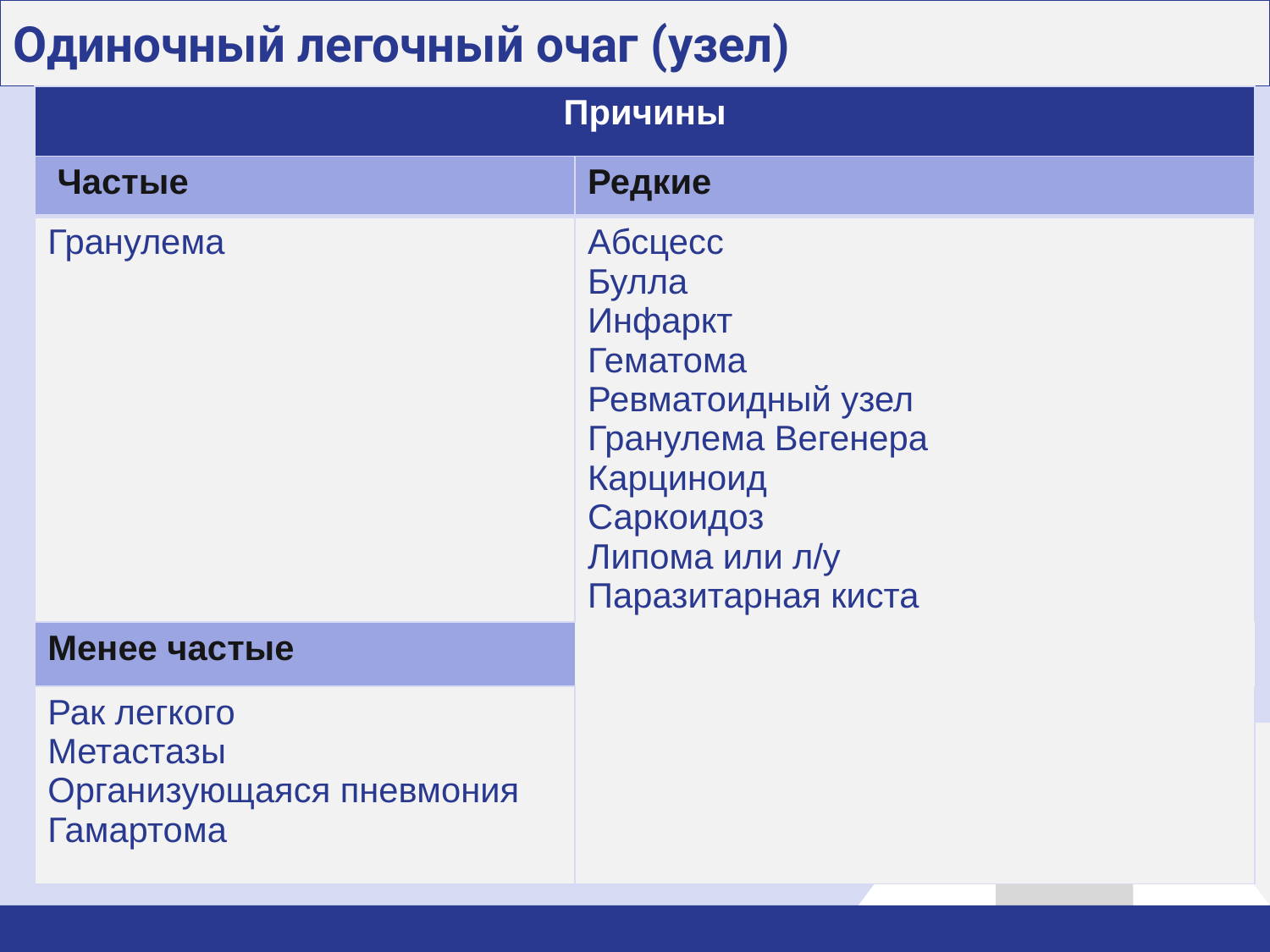

# Одиночный легочный очаг (узел)
| Причины |
| --- |
| Частые | Редкие |
| --- | --- |
| Гранулема | Абсцесс Булла Инфаркт Гематома Ревматоидный узел Гранулема Вегенера Карциноид Саркоидоз Липома или л/у Паразитарная киста |
| Менее частые |  |
| Рак легкого Метастазы Организующаяся пневмония Гамартома |  |